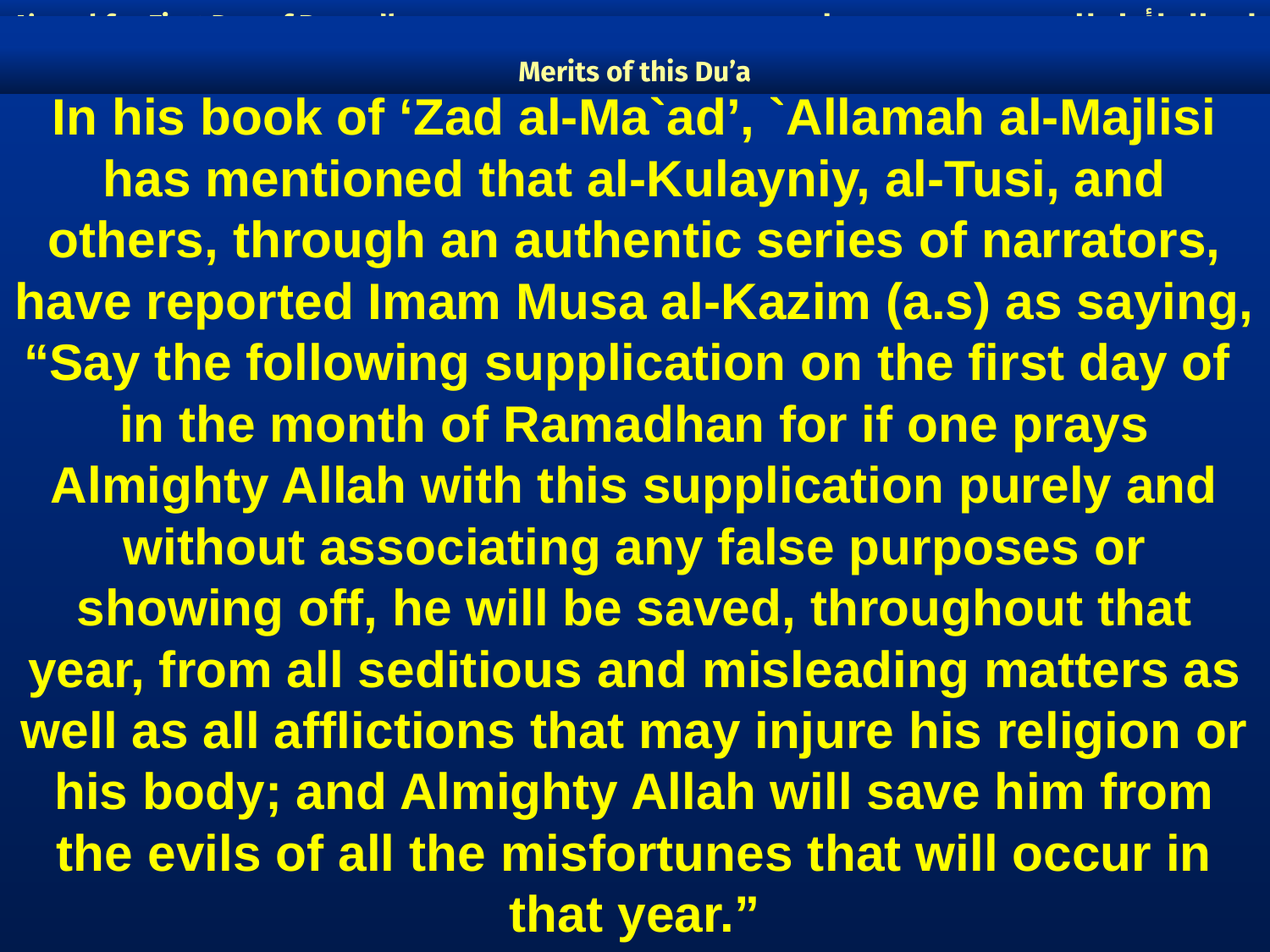

اعمال لأول لليوم من شهر رمضان
A’maal for First Day of Ramadhan

In his book of ‘Zad al-Ma`ad’, `Allamah al-Majlisi has mentioned that al-Kulayniy, al-Tusi, and others, through an authentic series of narrators, have reported Imam Musa al-Kazim (a.s) as saying, “Say the following supplication on the first day of  in the month of Ramadhan for if one prays Almighty Allah with this supplication purely and without associating any false purposes or showing off, he will be saved, throughout that year, from all seditious and misleading matters as well as all afflictions that may injure his religion or his body; and Almighty Allah will save him from the evils of all the misfortunes that will occur in that year.”

Merits of this Du’a